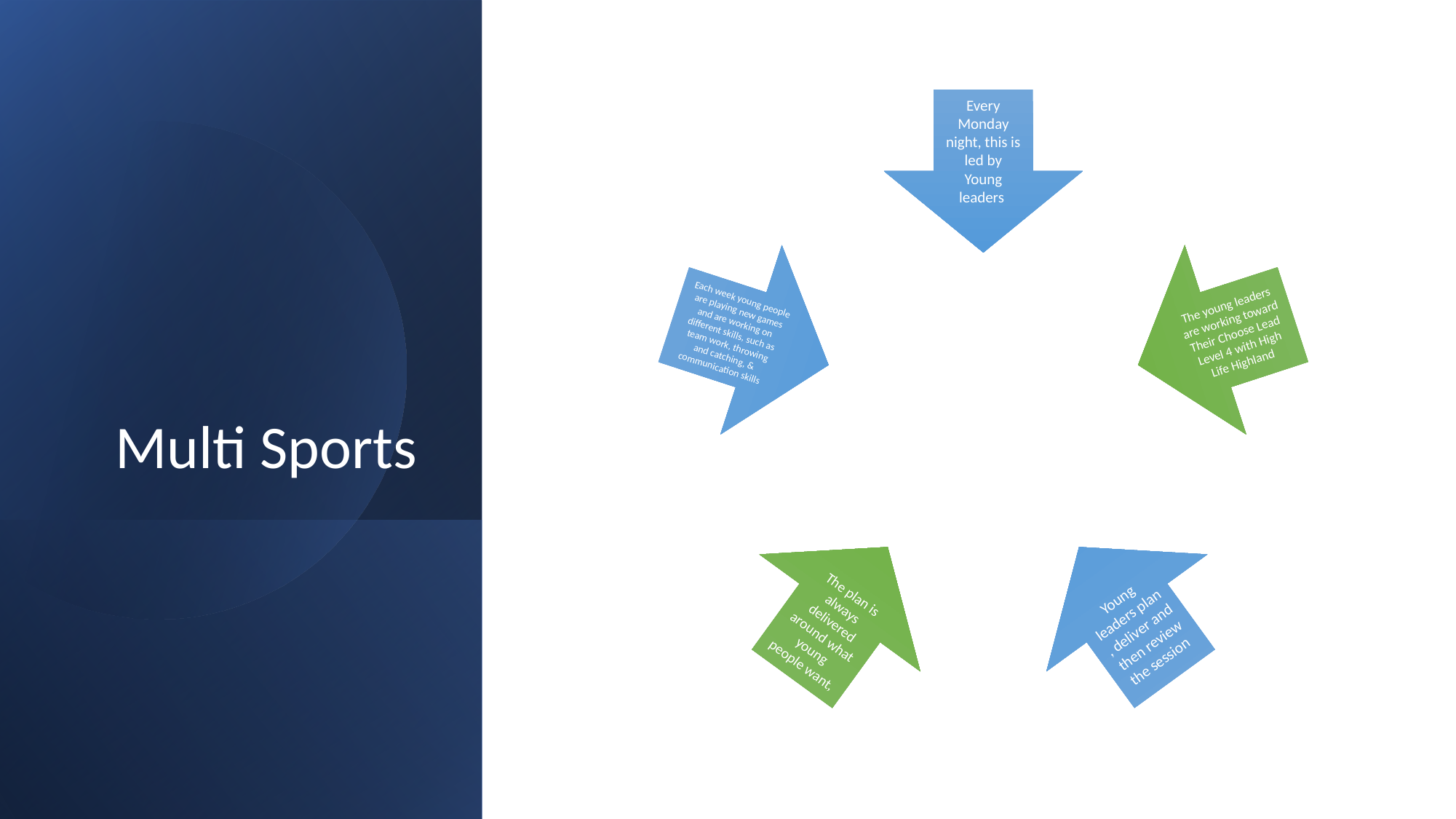

Every Monday night, this is led by Young leaders

# Multi Sports